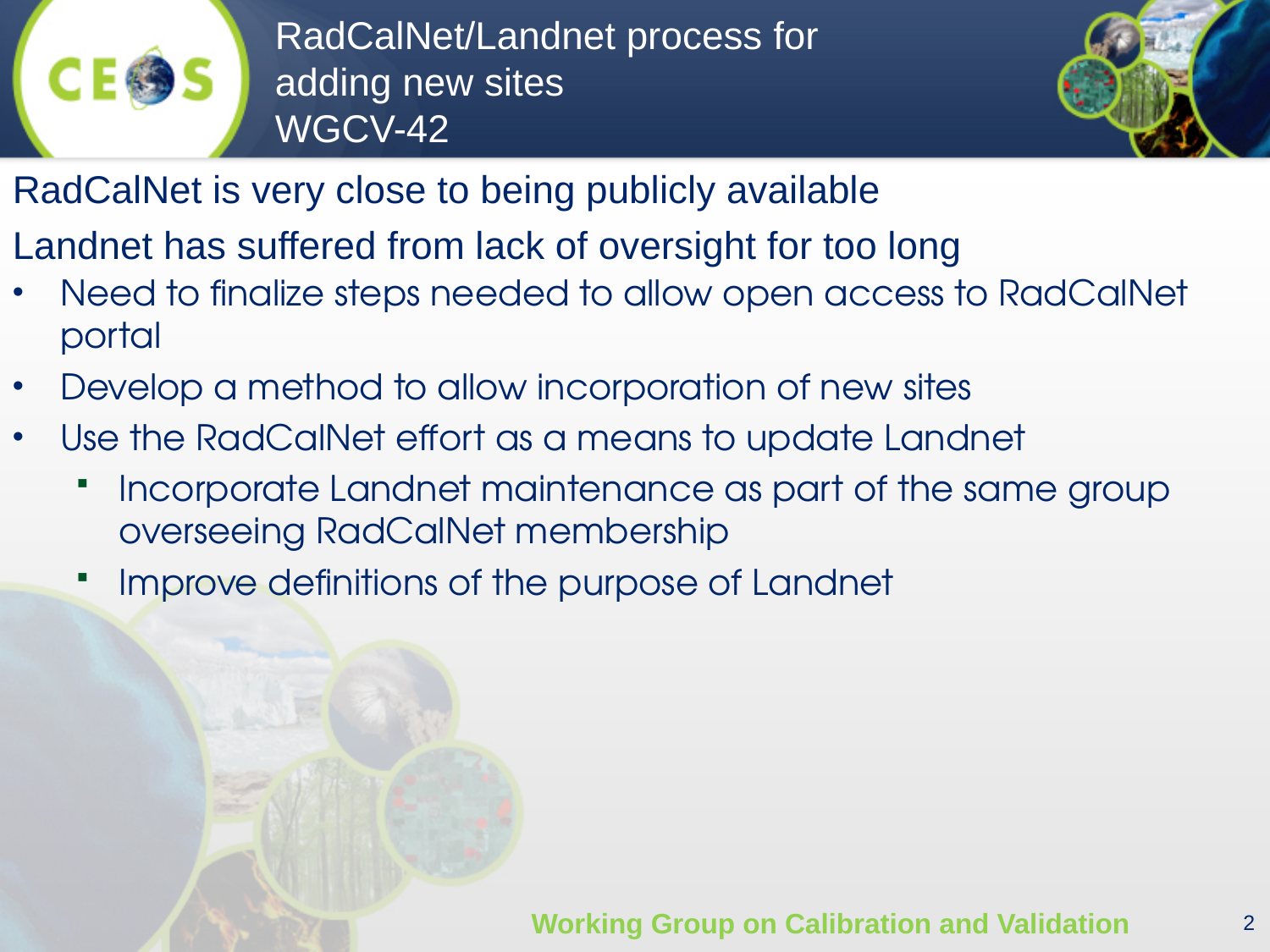

RadCalNet is very close to being publicly available
Landnet has suffered from lack of oversight for too long
Need to finalize steps needed to allow open access to RadCalNet portal
Develop a method to allow incorporation of new sites
Use the RadCalNet effort as a means to update Landnet
Incorporate Landnet maintenance as part of the same group overseeing RadCalNet membership
Improve definitions of the purpose of Landnet